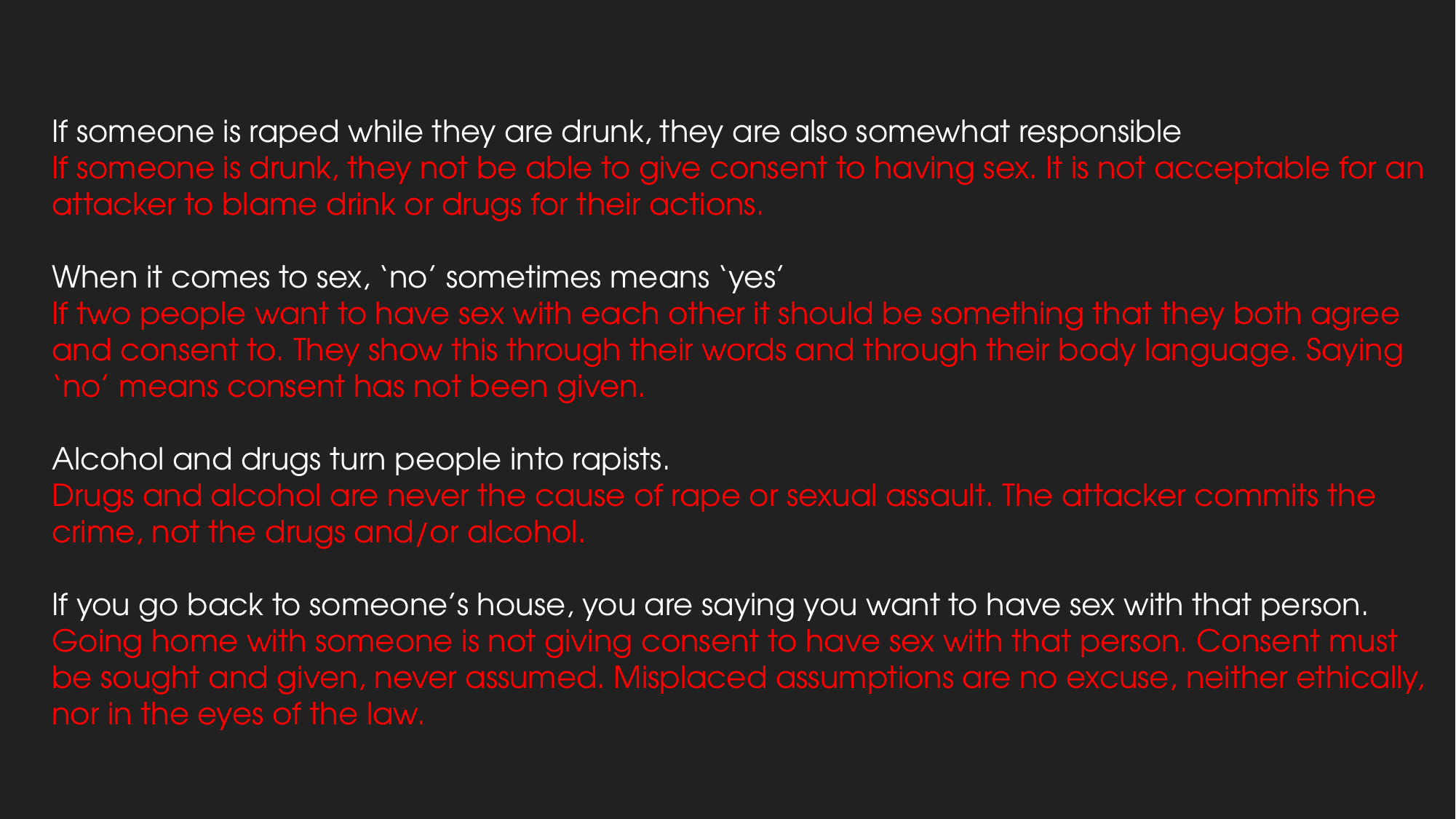

If someone is raped while they are drunk, they are also somewhat responsible
If someone is drunk, they not be able to give consent to having sex. It is not acceptable for an attacker to blame drink or drugs for their actions.

When it comes to sex, ‘no’ sometimes means ‘yes’
If two people want to have sex with each other it should be something that they both agree and consent to. They show this through their words and through their body language. Saying ‘no’ means consent has not been given.

Alcohol and drugs turn people into rapists.
Drugs and alcohol are never the cause of rape or sexual assault. The attacker commits the crime, not the drugs and/or alcohol.

If you go back to someone’s house, you are saying you want to have sex with that person.
Going home with someone is not giving consent to have sex with that person. Consent must be sought and given, never assumed. Misplaced assumptions are no excuse, neither ethically, nor in the eyes of the law.